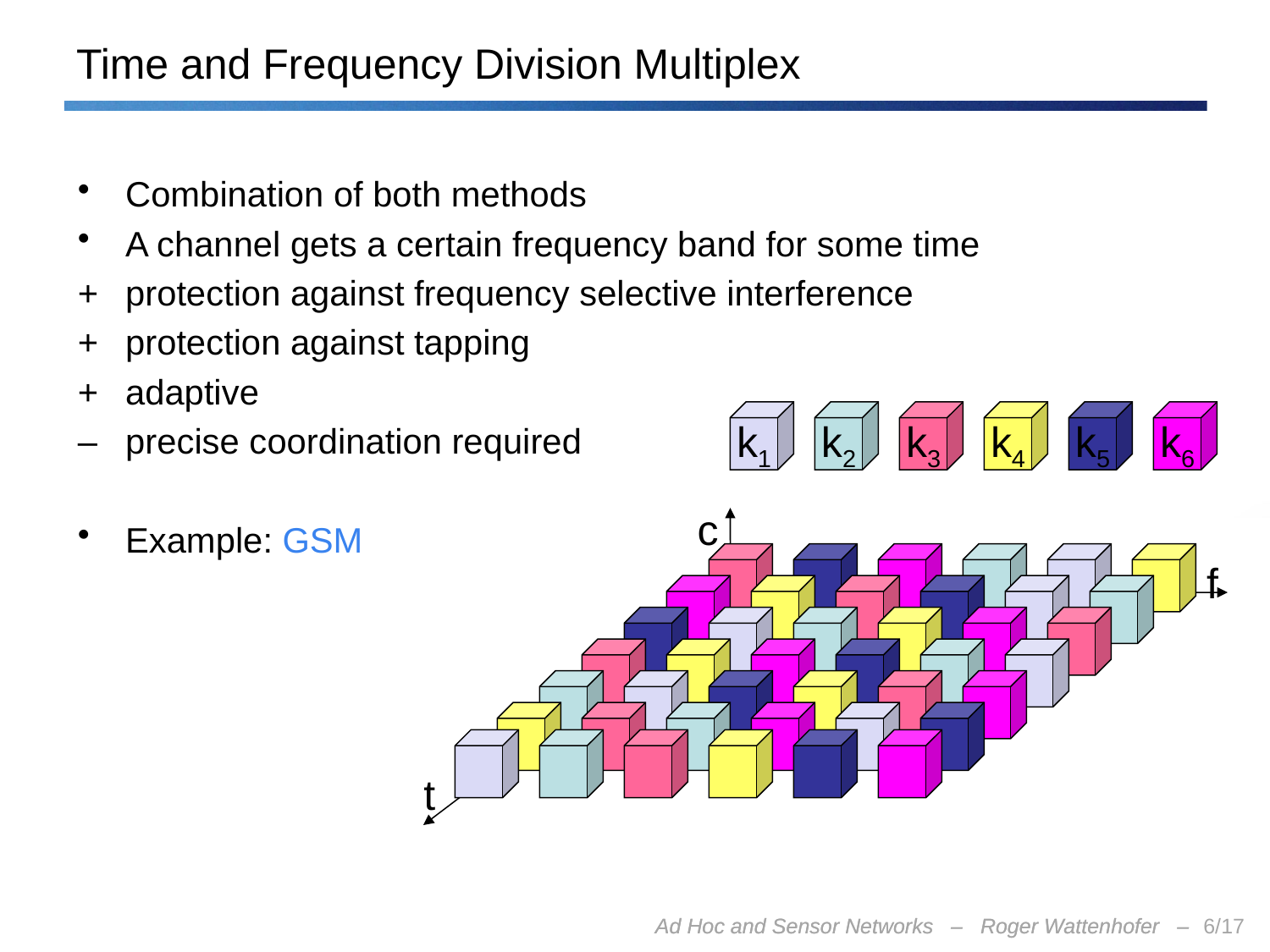

# Time and Frequency Division Multiplex

Combination of both methods
A channel gets a certain frequency band for some time
+	protection against frequency selective interference
+	protection against tapping
+	adaptive
– 	precise coordination required

Example: GSM
k1
k2
k3
k4
k5
k6
c

f

t